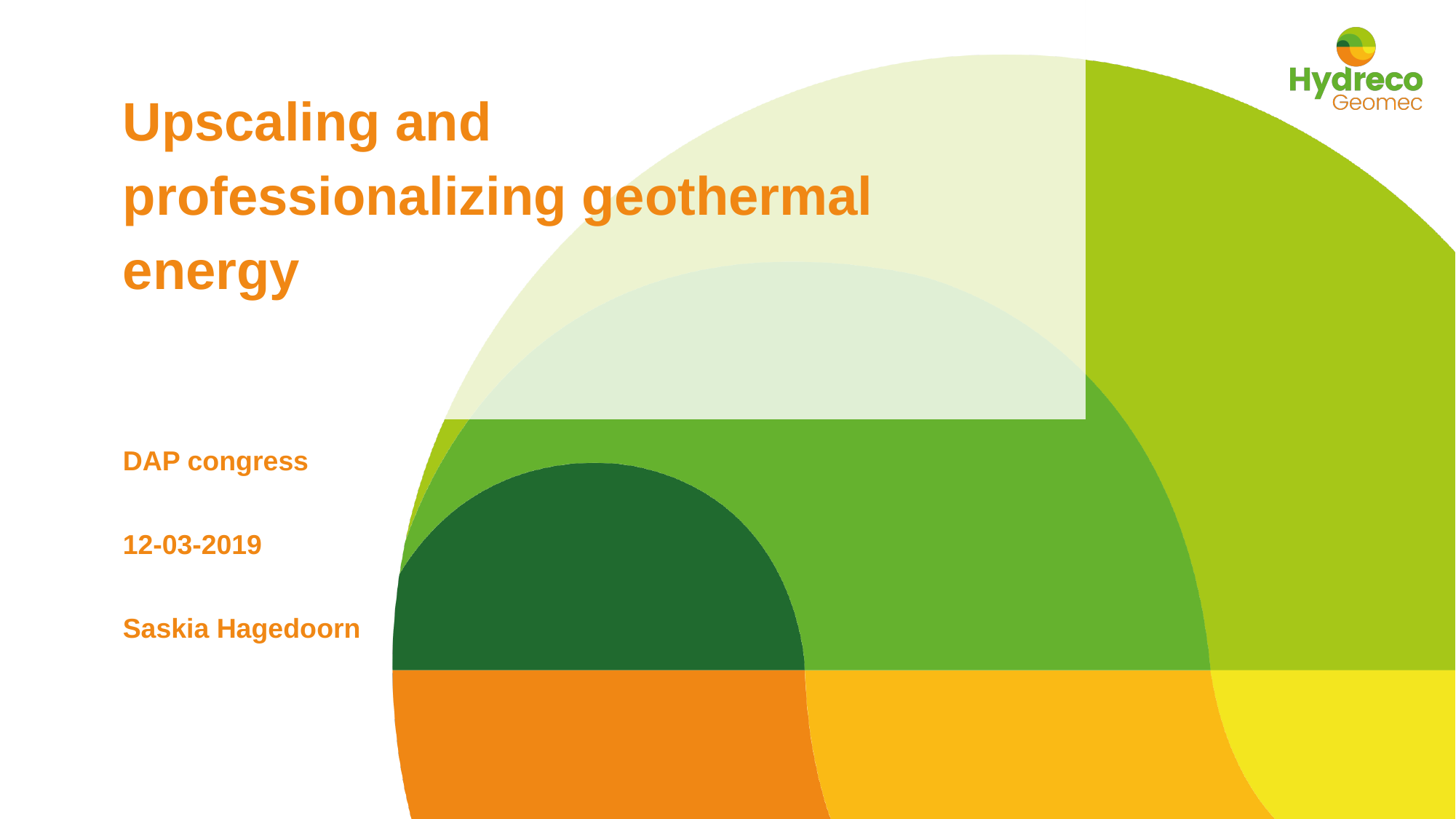

Upscaling and professionalizing geothermal energy

DAP congress
12-03-2019
Saskia Hagedoorn